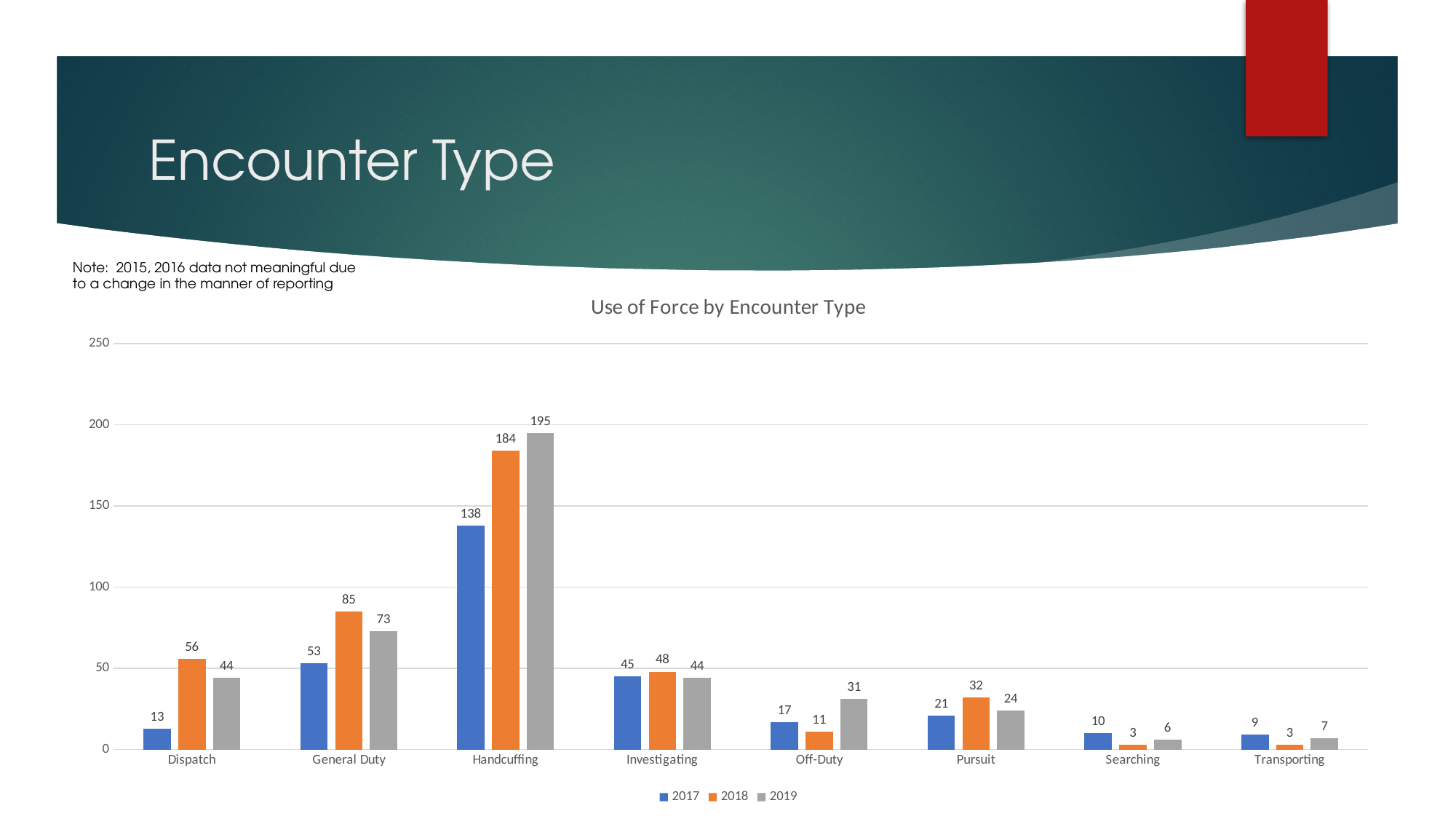

# Encounter Type
Note:  2015, 2016 data not meaningful due to a change in the manner of reporting

### Chart: Use of Force by Encounter Type

| Category | 2017 | 2018 | 2019 |
|---|---|---|---|
| Dispatch | 13.0 | 56.0 | 44.0 |
| General Duty | 53.0 | 85.0 | 73.0 |
| Handcuffing | 138.0 | 184.0 | 195.0 |
| Investigating | 45.0 | 48.0 | 44.0 |
| Off-Duty | 17.0 | 11.0 | 31.0 |
| Pursuit | 21.0 | 32.0 | 24.0 |
| Searching | 10.0 | 3.0 | 6.0 |
| Transporting | 9.0 | 3.0 | 7.0 |